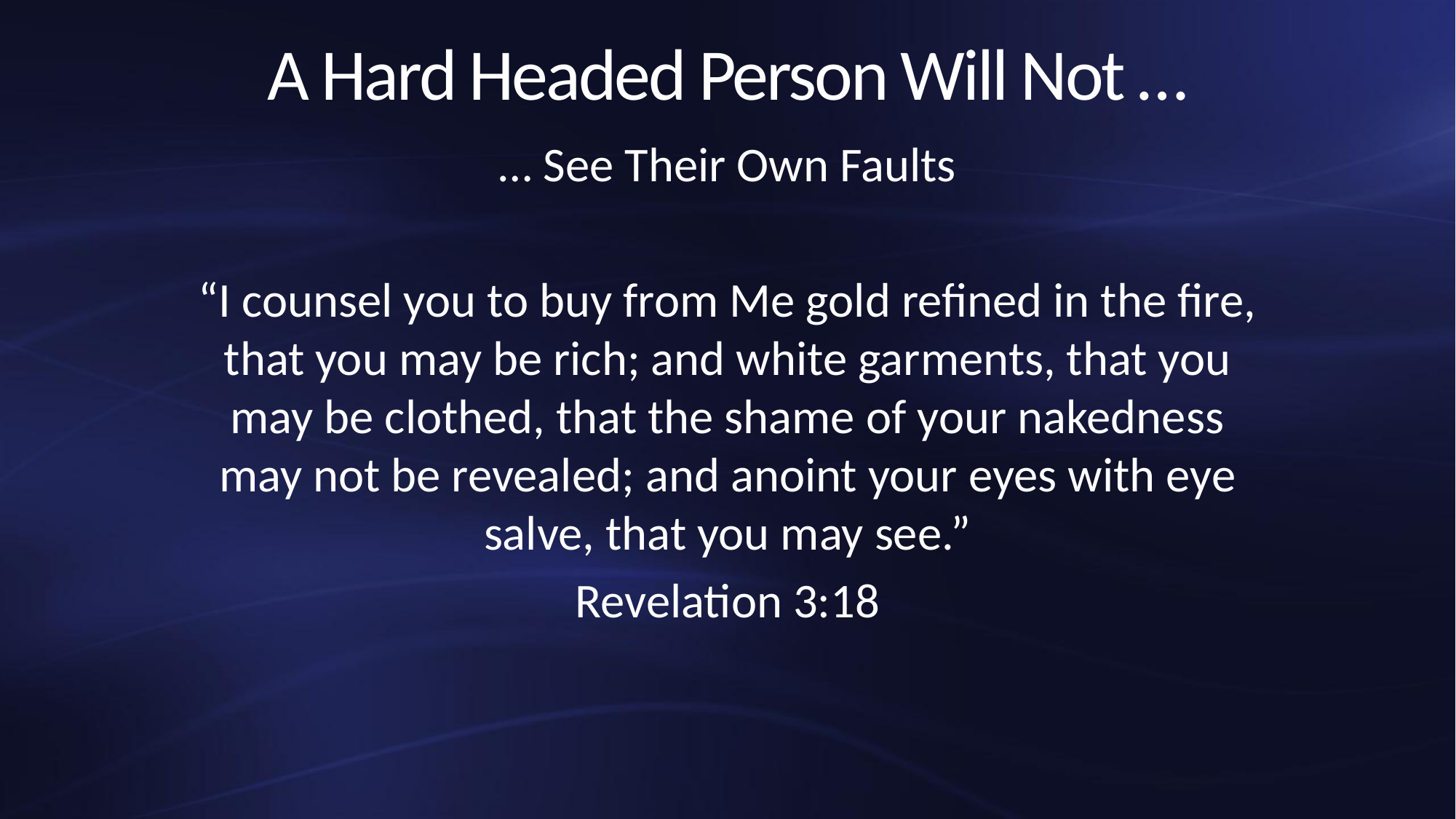

# A Hard Headed Person Will Not …
… See Their Own Faults

“I counsel you to buy from Me gold refined in the fire, that you may be rich; and white garments, that you may be clothed, that the shame of your nakedness may not be revealed; and anoint your eyes with eye salve, that you may see.”
Revelation 3:18